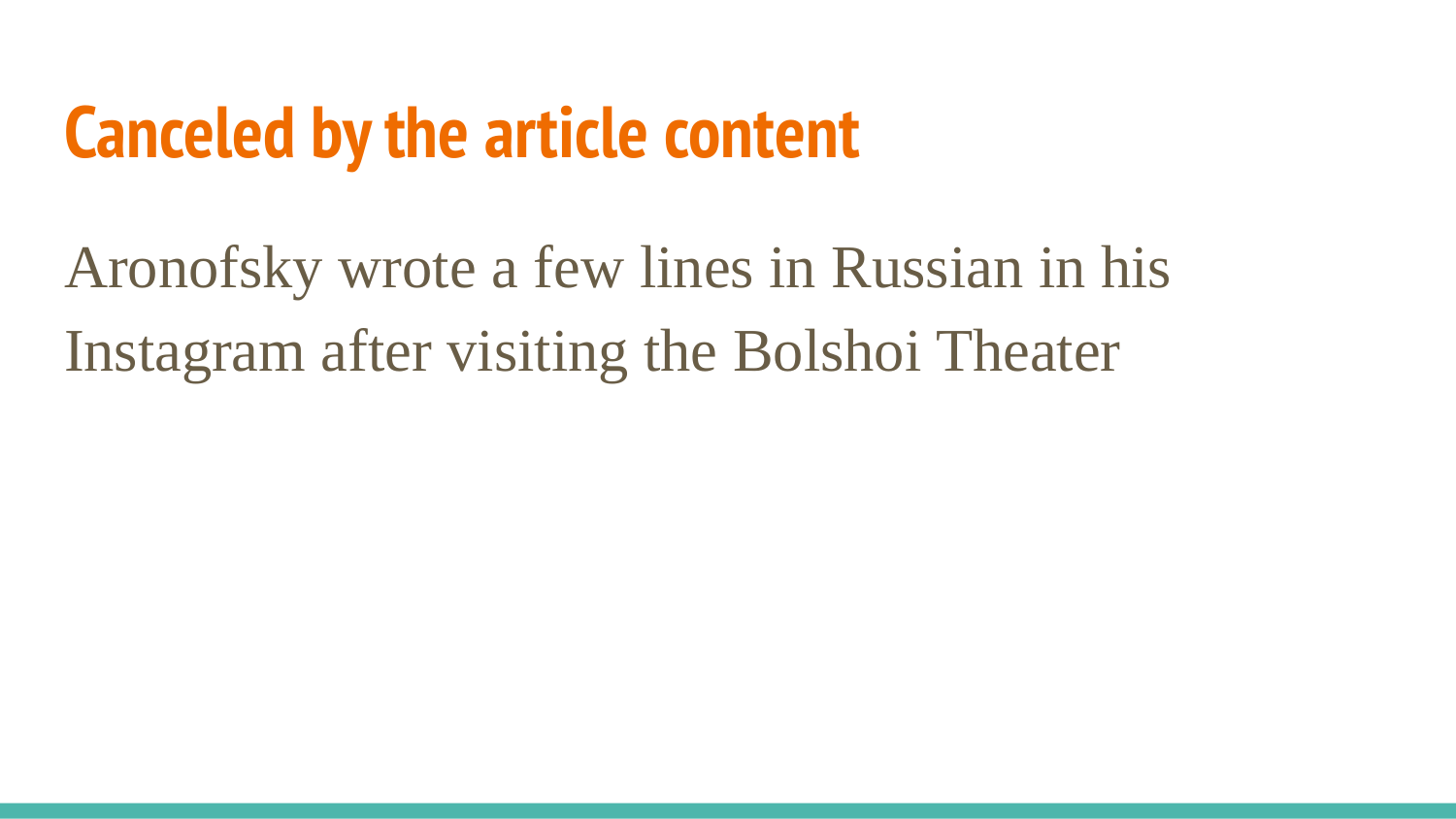

# Canceled by the article content
Aronofsky wrote a few lines in Russian in his Instagram after visiting the Bolshoi Theater